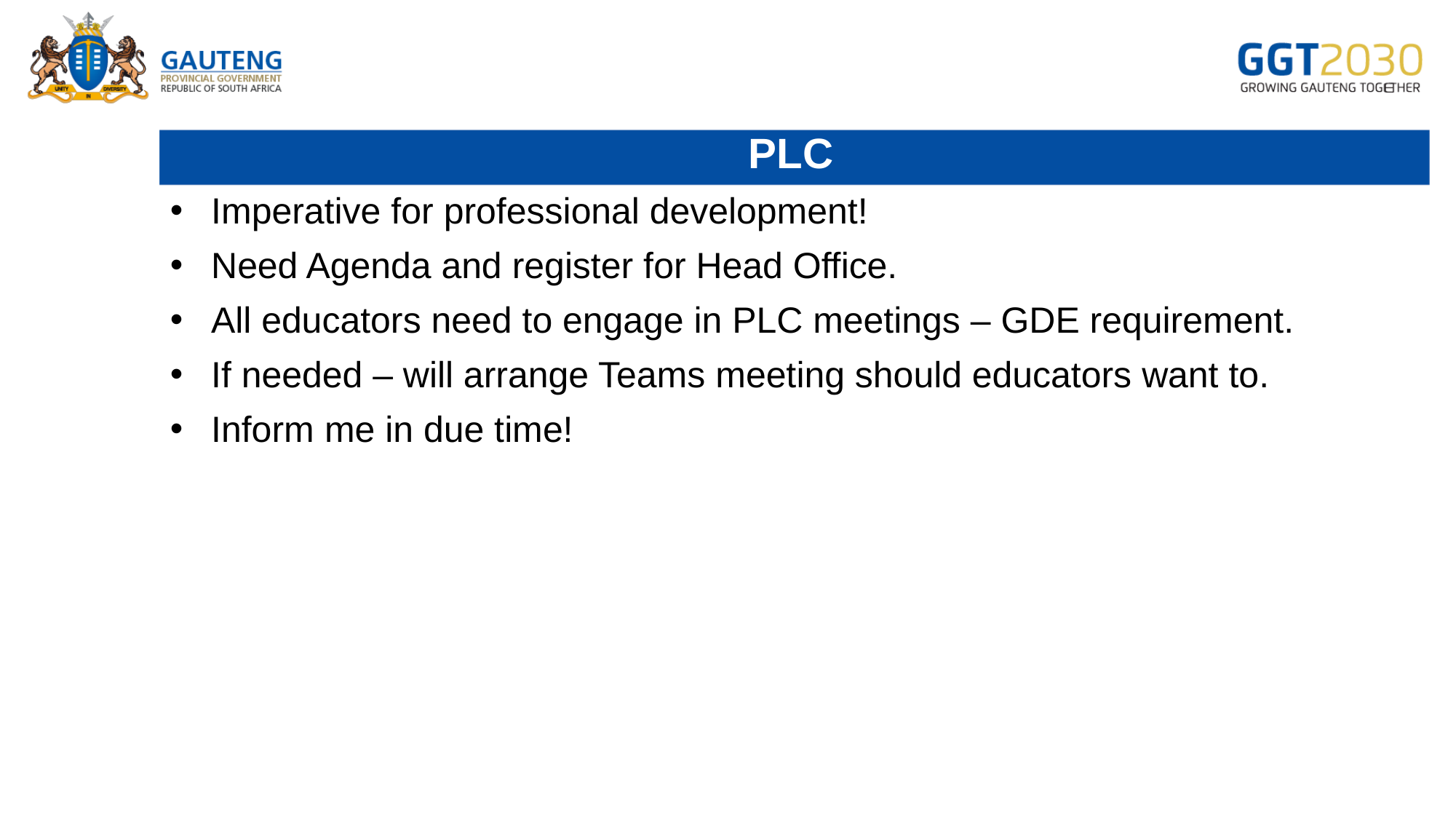

# PLC
Imperative for professional development!
Need Agenda and register for Head Office.
All educators need to engage in PLC meetings – GDE requirement.
If needed – will arrange Teams meeting should educators want to.
Inform me in due time!